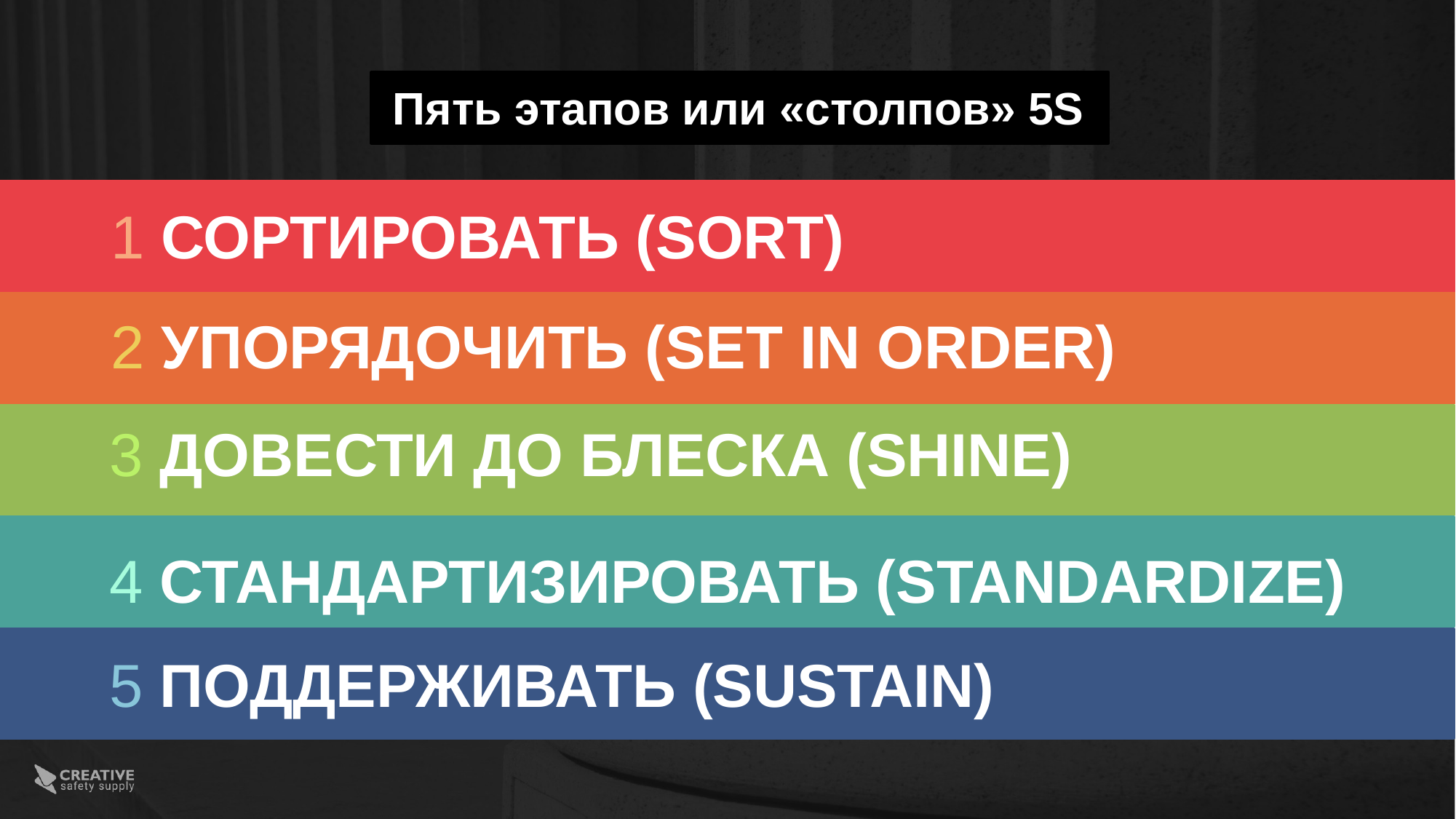

Пять этапов или «столпов» 5S

1 СОРТИРОВАТЬ (SORT)

2 УПОРЯДОЧИТЬ (SET IN ORDER)

3 ДОВЕСТИ ДО БЛЕСКА (SHINE)

4 СТАНДАРТИЗИРОВАТЬ (STANDARDIZE)

5 ПОДДЕРЖИВАТЬ (SUSTAIN)